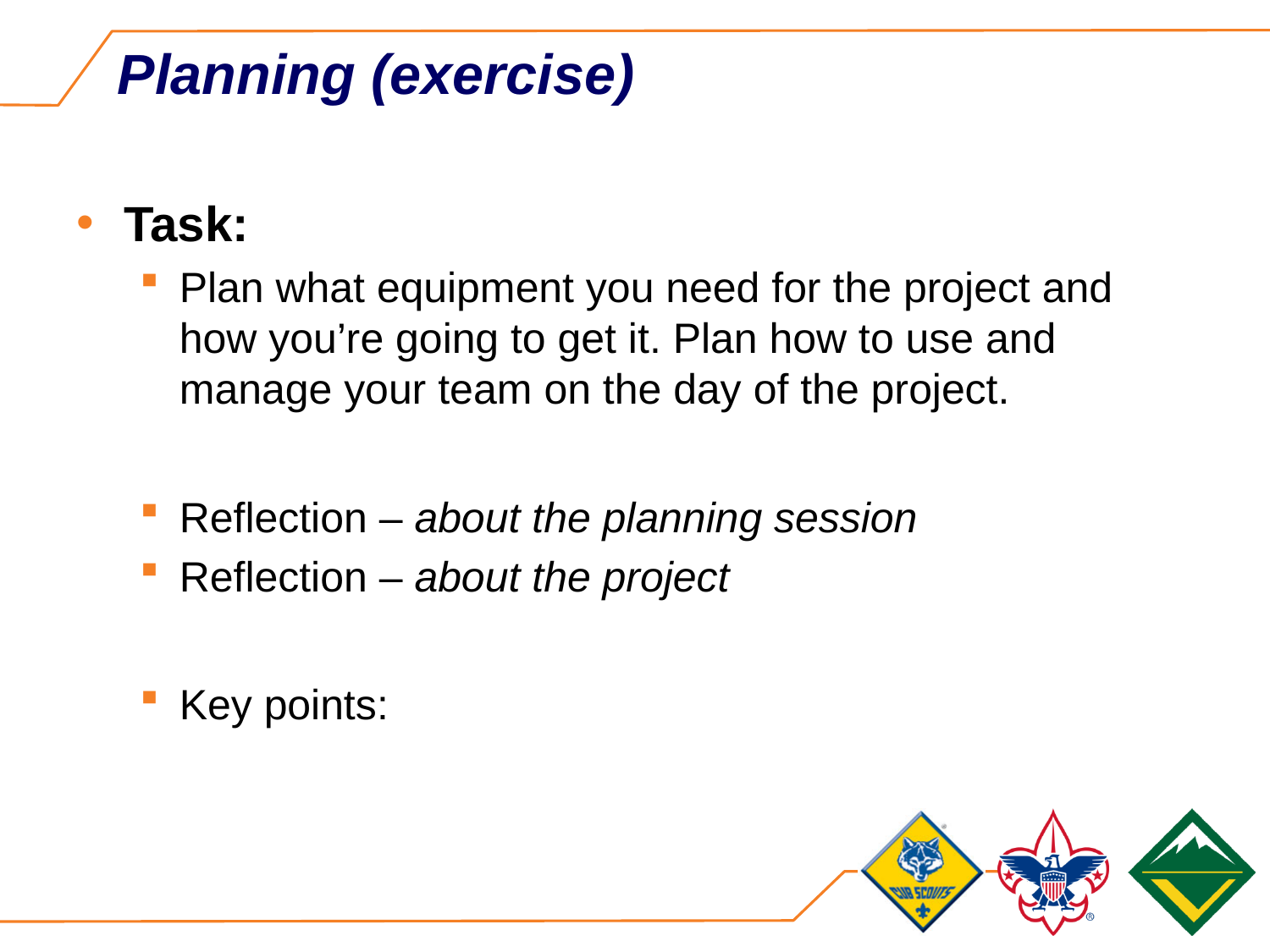

# Planning (exercise)
Task:
Plan what equipment you need for the project and how you’re going to get it. Plan how to use and manage your team on the day of the project.

Reflection – about the planning session
Reflection – about the project

Key points: